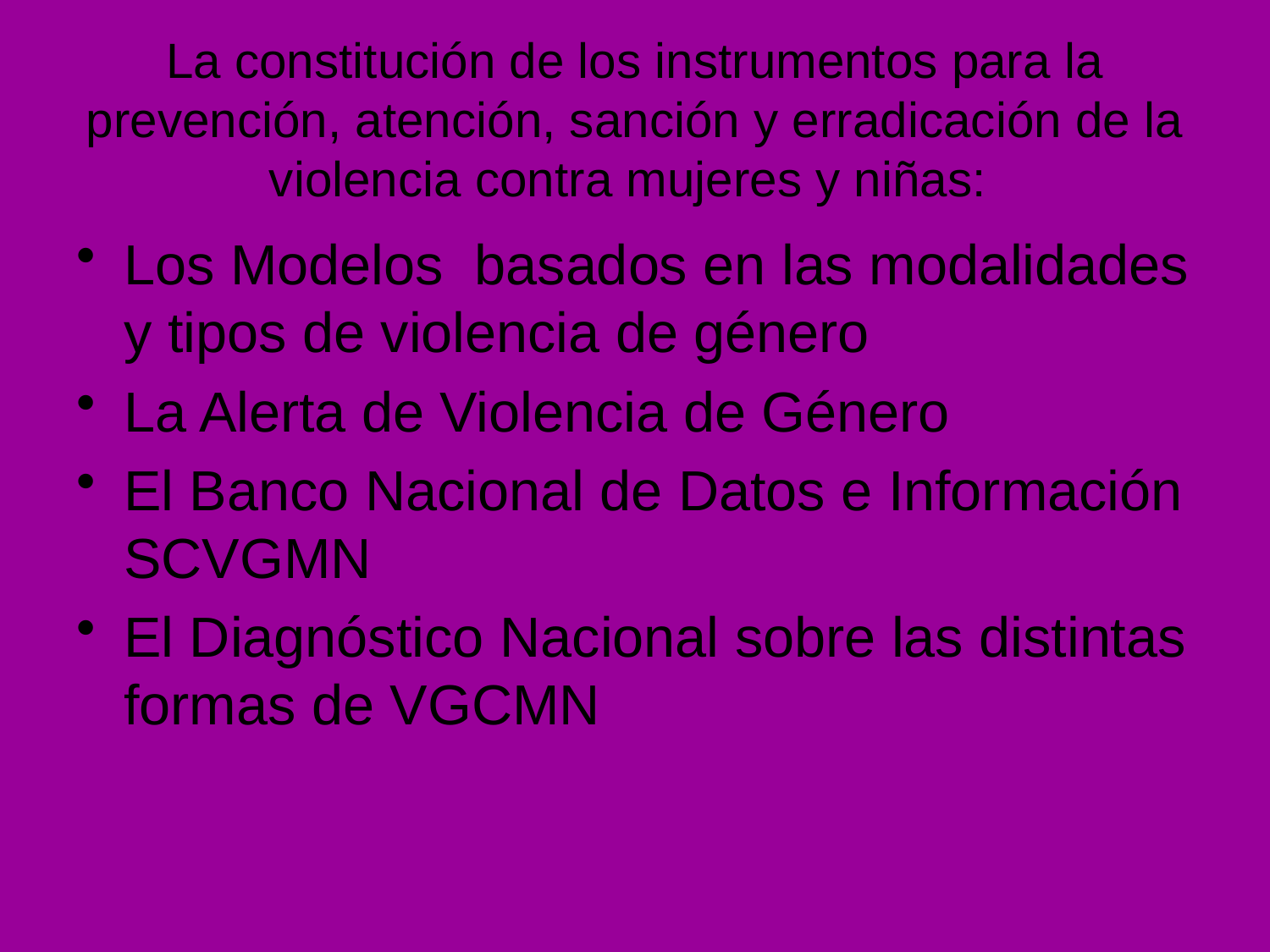

# La constitución de los instrumentos para la prevención, atención, sanción y erradicación de la violencia contra mujeres y niñas:
Los Modelos  basados en las modalidades y tipos de violencia de género
La Alerta de Violencia de Género
El Banco Nacional de Datos e Información SCVGMN
El Diagnóstico Nacional sobre las distintas formas de VGCMN